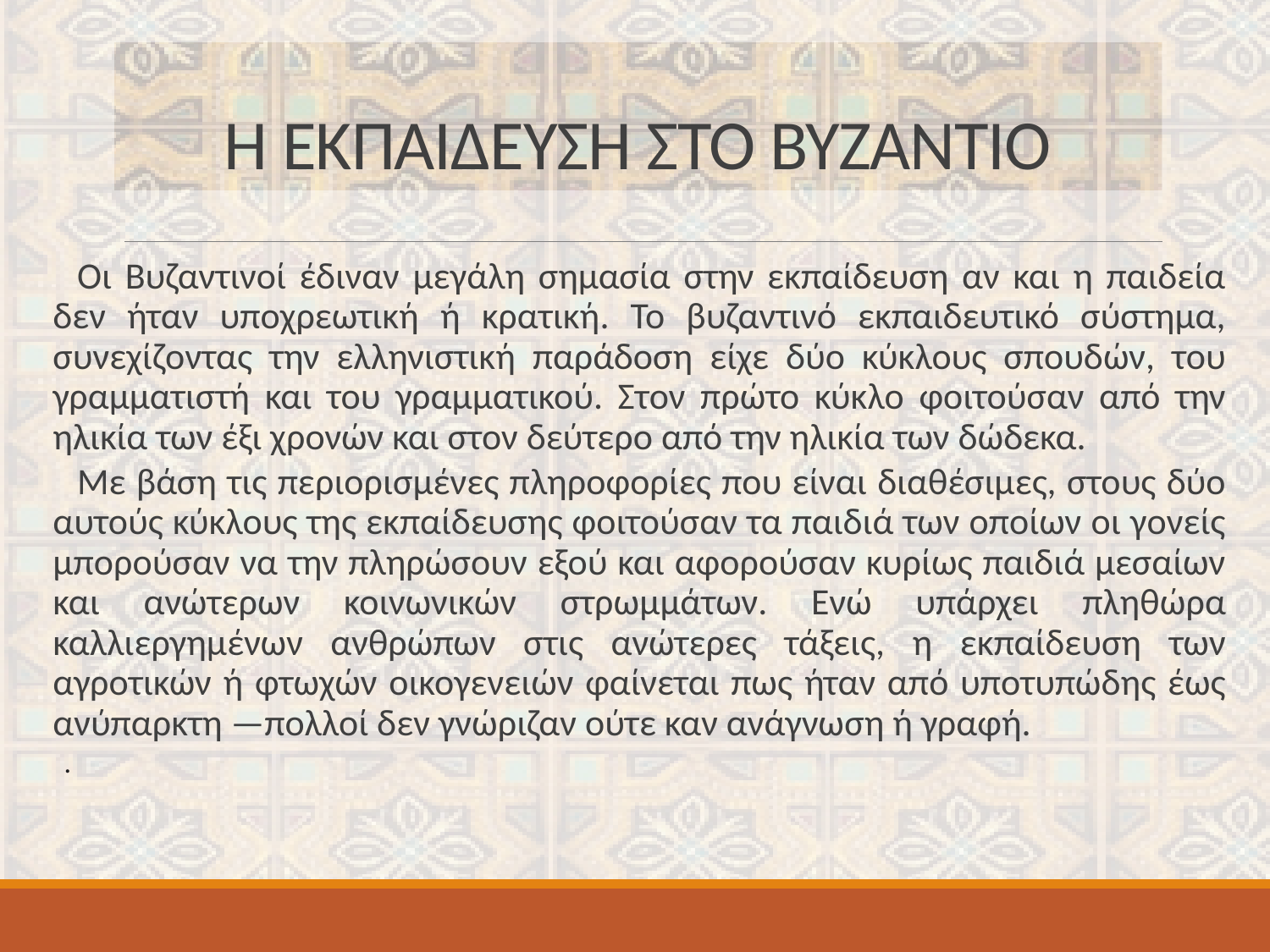

# Η ΕΚΠΑΙΔΕΥΣΗ ΣΤΟ ΒΥΖΑΝΤΙΟ

Οι Βυζαντινοί έδιναν μεγάλη σημασία στην εκπαίδευση αν και η παιδεία δεν ήταν υποχρεωτική ή κρατική. Το βυζαντινό εκπαιδευτικό σύστημα, συνεχίζοντας την ελληνιστική παράδοση είχε δύο κύκλους σπουδών, του γραμματιστή και του γραμματικού. Στον πρώτο κύκλο φοιτούσαν από την ηλικία των έξι χρονών και στον δεύτερο από την ηλικία των δώδεκα.
Με βάση τις περιορισμένες πληροφορίες που είναι διαθέσιμες, στους δύο αυτούς κύκλους της εκπαίδευσης φοιτούσαν τα παιδιά των οποίων οι γονείς μπορούσαν να την πληρώσουν εξού και αφορούσαν κυρίως παιδιά μεσαίων και ανώτερων κοινωνικών στρωμμάτων. Ενώ υπάρχει πληθώρα καλλιεργημένων ανθρώπων στις ανώτερες τάξεις, η εκπαίδευση των αγροτικών ή φτωχών οικογενειών φαίνεται πως ήταν από υποτυπώδης έως ανύπαρκτη —πολλοί δεν γνώριζαν ούτε καν ανάγνωση ή γραφή.
.